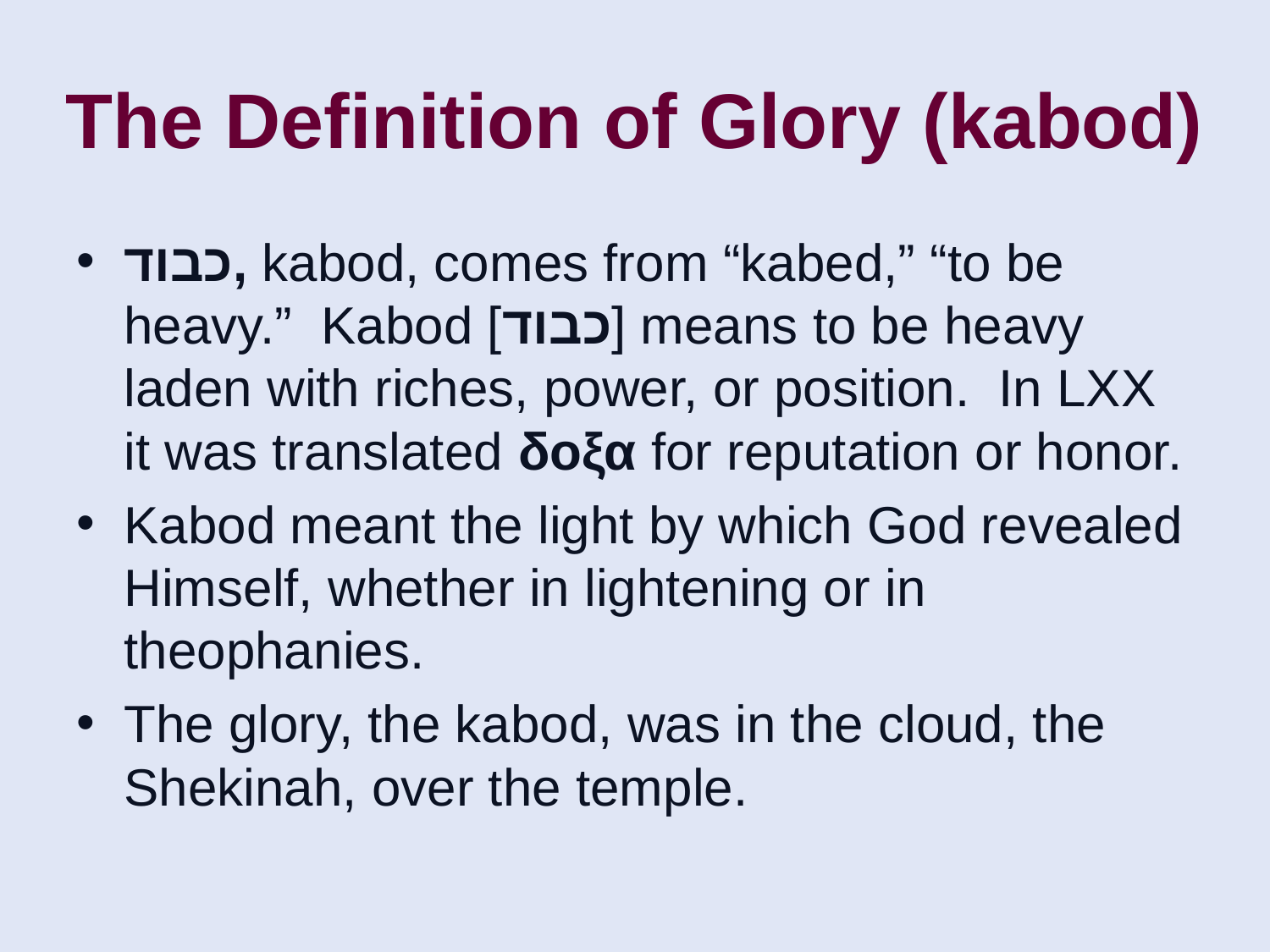

# The Definition of Glory (kabod)
כבוד, kabod, comes from “kabed,” “to be heavy.”  Kabod [כבוד] means to be heavy laden with riches, power, or position.  In LXX it was translated δοξα for reputation or honor.
Kabod meant the light by which God revealed Himself, whether in lightening or in theophanies.
The glory, the kabod, was in the cloud, the Shekinah, over the temple.